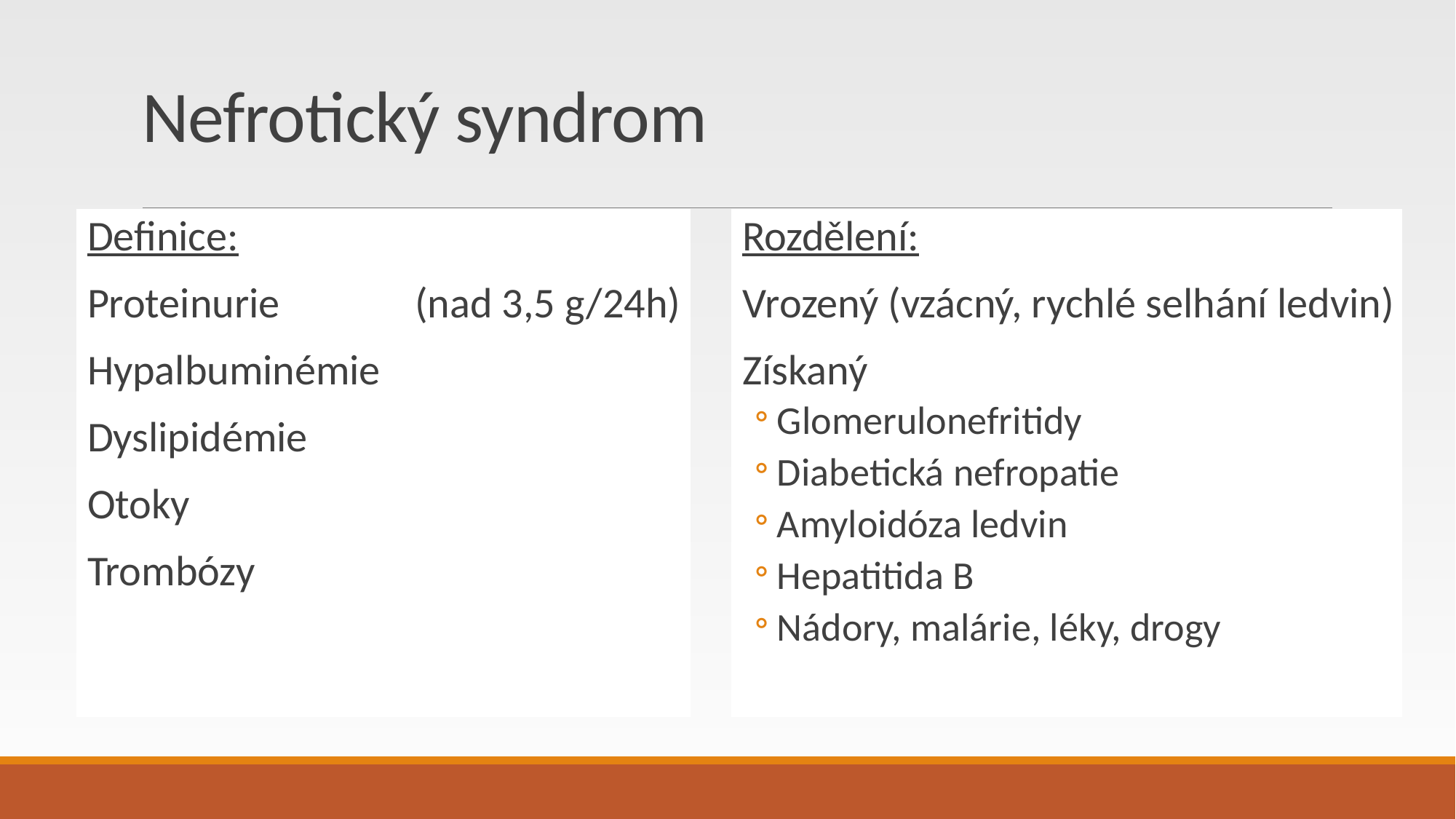

# Nefrotický syndrom
Definice:
Proteinurie 		(nad 3,5 g/24h)
Hypalbuminémie
Dyslipidémie
Otoky
Trombózy
Rozdělení:
Vrozený (vzácný, rychlé selhání ledvin)
Získaný
Glomerulonefritidy
Diabetická nefropatie
Amyloidóza ledvin
Hepatitida B
Nádory, malárie, léky, drogy